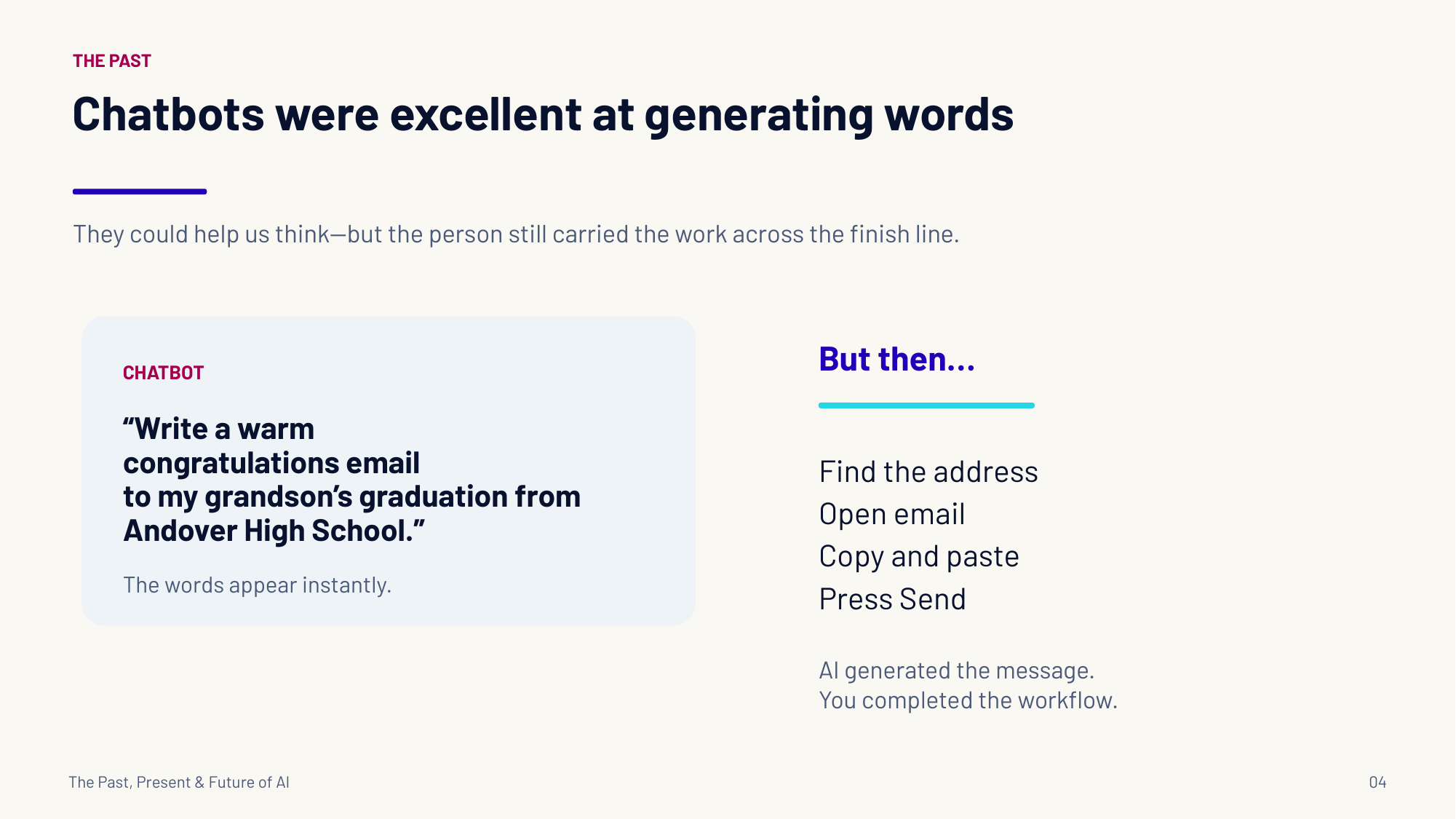

THE PAST
Chatbots were excellent at generating words

They could help us think—but the person still carried the work across the finish line.

But then…
CHATBOT

“Write a warm
congratulations email
to my grandson’s graduation from Andover High School.”
Find the address
Open email
Copy and paste
Press Send
The words appear instantly.
AI generated the message.
You completed the workflow.
The Past, Present & Future of AI
04